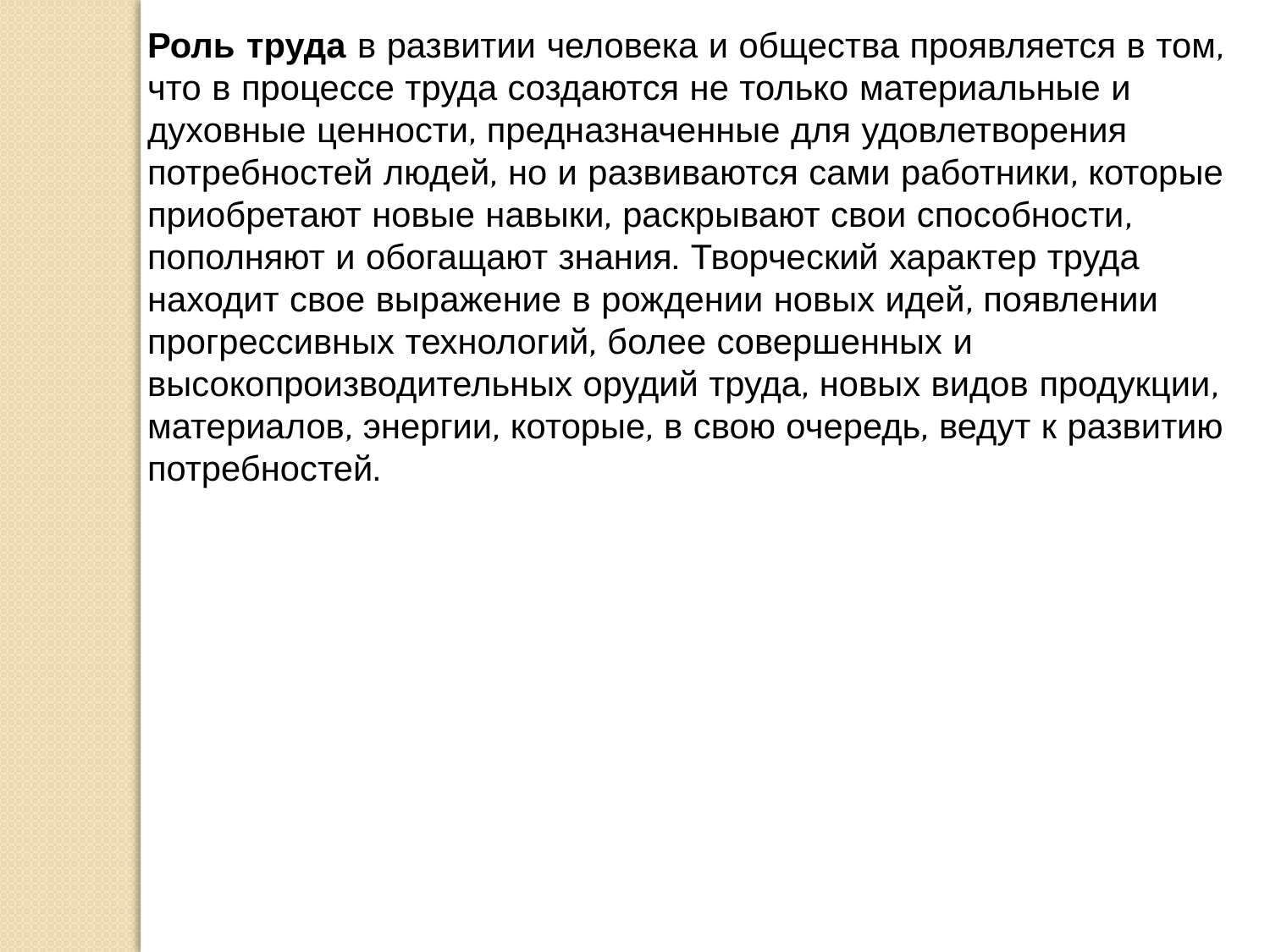

Роль труда в развитии человека и общества проявляется в том, что в процессе труда создаются не только материальные и духовные ценности, предназначенные для удовлетворения потребностей людей, но и развиваются сами работники, которые приобретают новые навыки, раскрывают свои способности, пополняют и обогащают знания. Творческий характер труда находит свое выражение в рождении новых идей, появлении прогрессивных технологий, более совершенных и высокопроизводительных орудий труда, новых видов продукции, материалов, энергии, которые, в свою очередь, ведут к развитию потребностей.